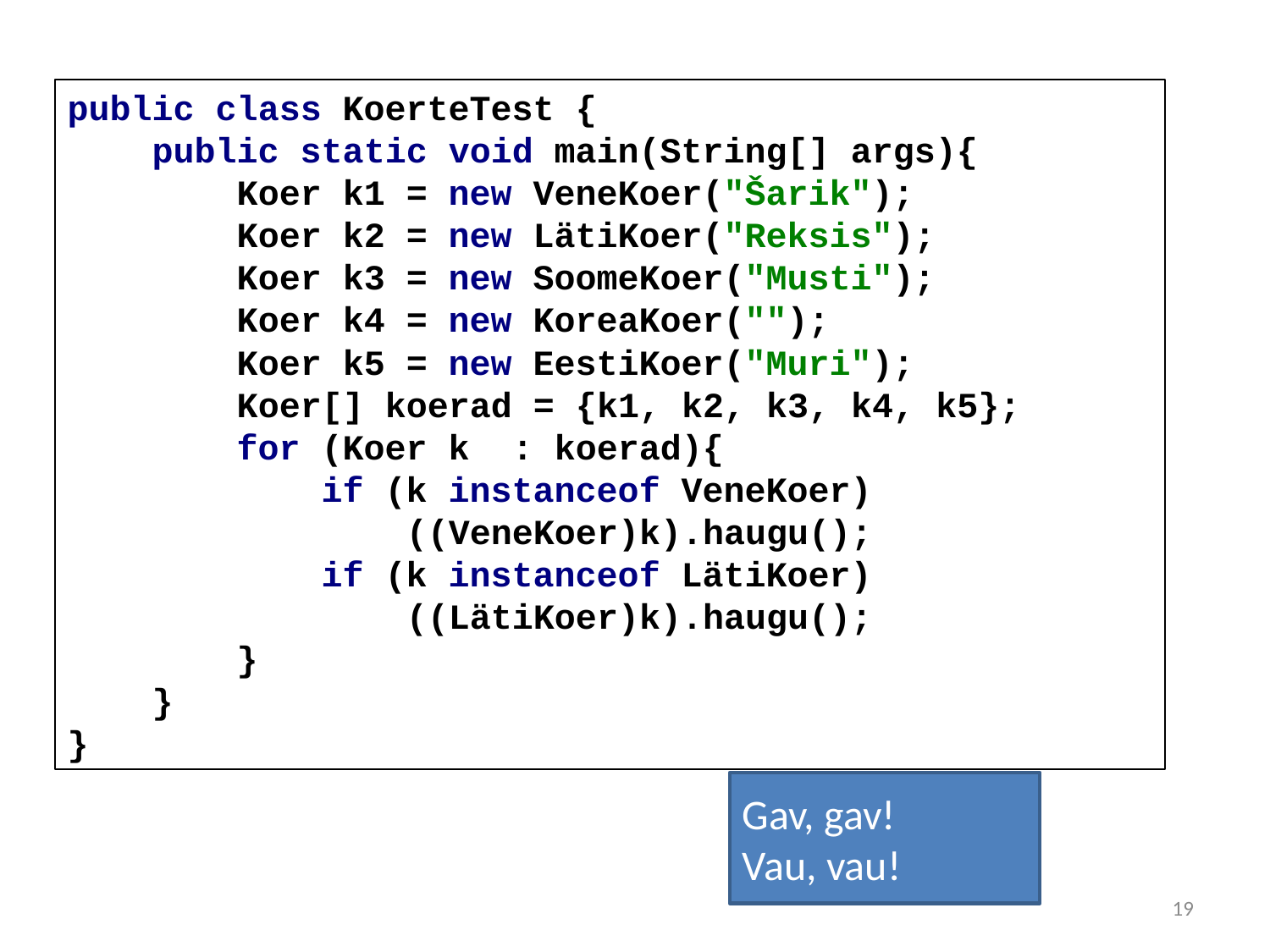

public class KoerteTest {
    public static void main(String[] args){
        Koer k1 = new VeneKoer("Šarik");
        Koer k2 = new LätiKoer("Reksis");
        Koer k3 = new SoomeKoer("Musti");
        Koer k4 = new KoreaKoer("");
        Koer k5 = new EestiKoer("Muri");
        Koer[] koerad = {k1, k2, k3, k4, k5};
        for (Koer k  : koerad){
            if (k instanceof VeneKoer)
                ((VeneKoer)k).haugu();
            if (k instanceof LätiKoer)
                ((LätiKoer)k).haugu();
        }
    }
}
Gav, gav!
Vau, vau!
19